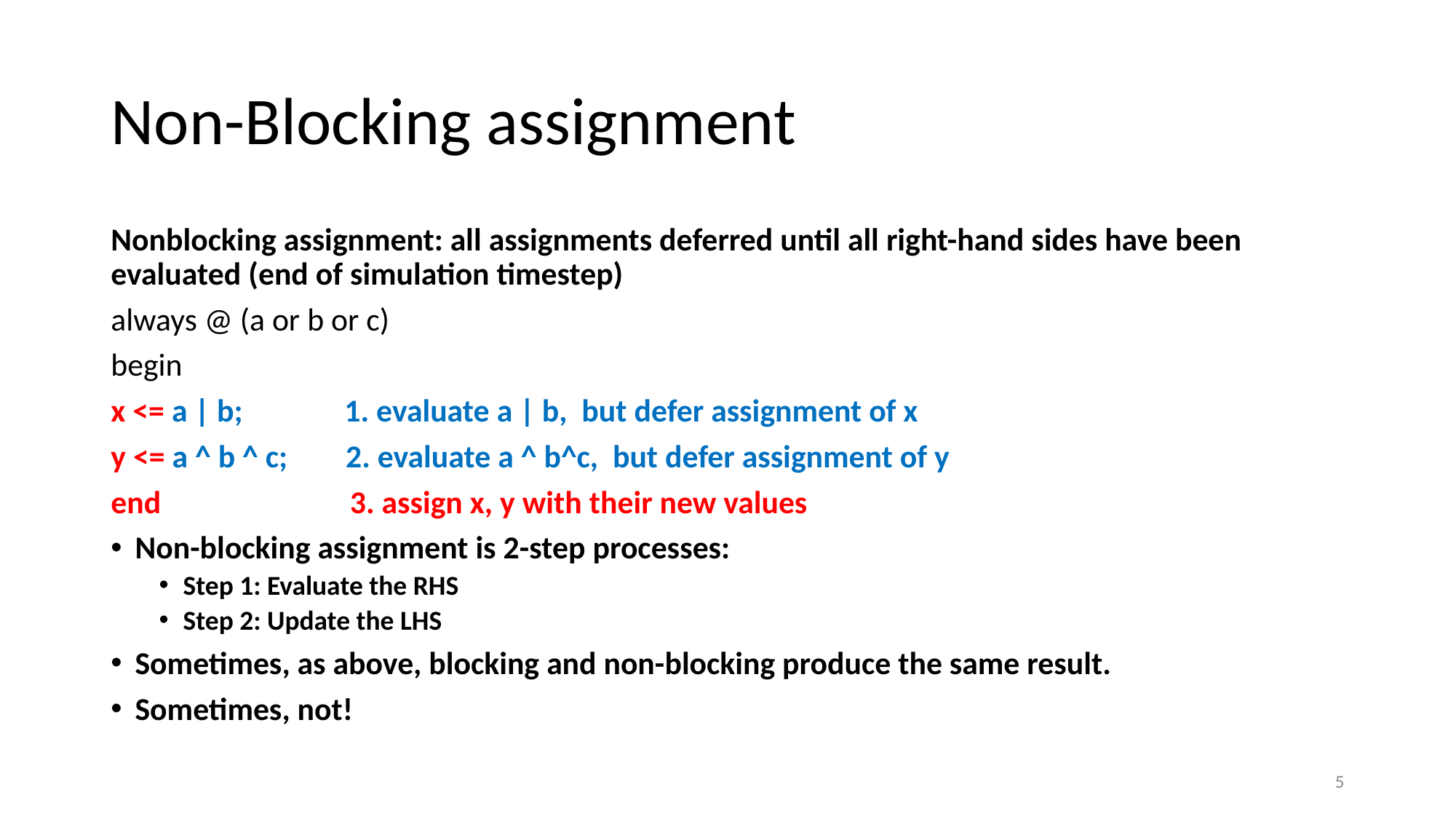

# Non-Blocking assignment
Nonblocking assignment: all assignments deferred until all right-hand sides have been evaluated (end of simulation timestep)
always @ (a or b or c)
begin
x <= a | b;              1. evaluate a | b,  but defer assignment of x
y <= a ^ b ^ c;        2. evaluate a ^ b^c,  but defer assignment of y
end                          3. assign x, y with their new values
Non-blocking assignment is 2-step processes:
Step 1: Evaluate the RHS
Step 2: Update the LHS
Sometimes, as above, blocking and non-blocking produce the same result.
Sometimes, not!

5